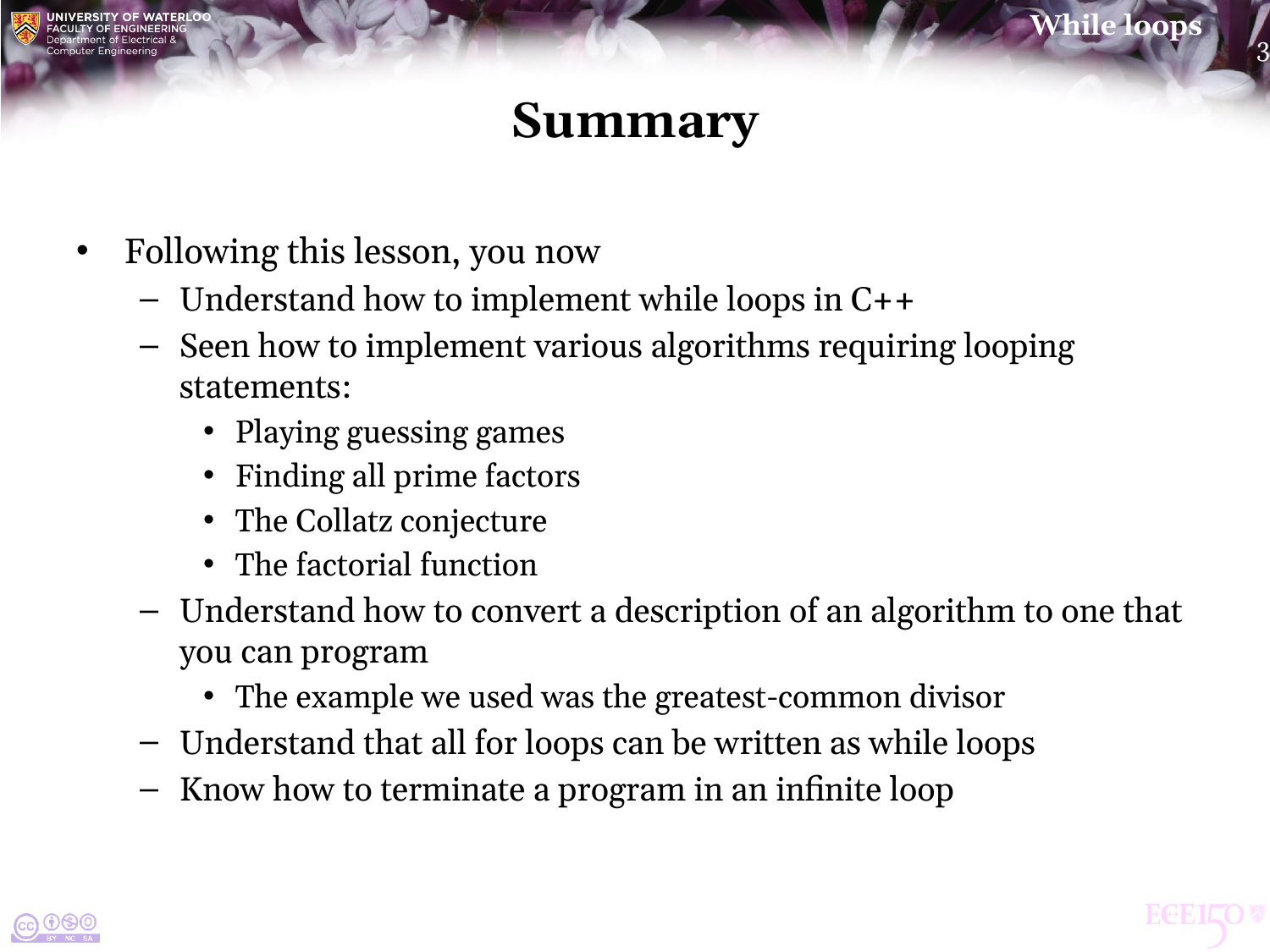

# Summary
Following this lesson, you now
Understand how to implement while loops in C++
Seen how to implement various algorithms requiring looping statements:
Playing guessing games
Finding all prime factors
The Collatz conjecture
The factorial function
Understand how to convert a description of an algorithm to one that you can program
The example we used was the greatest-common divisor
Understand that all for loops can be written as while loops
Know how to terminate a program in an infinite loop